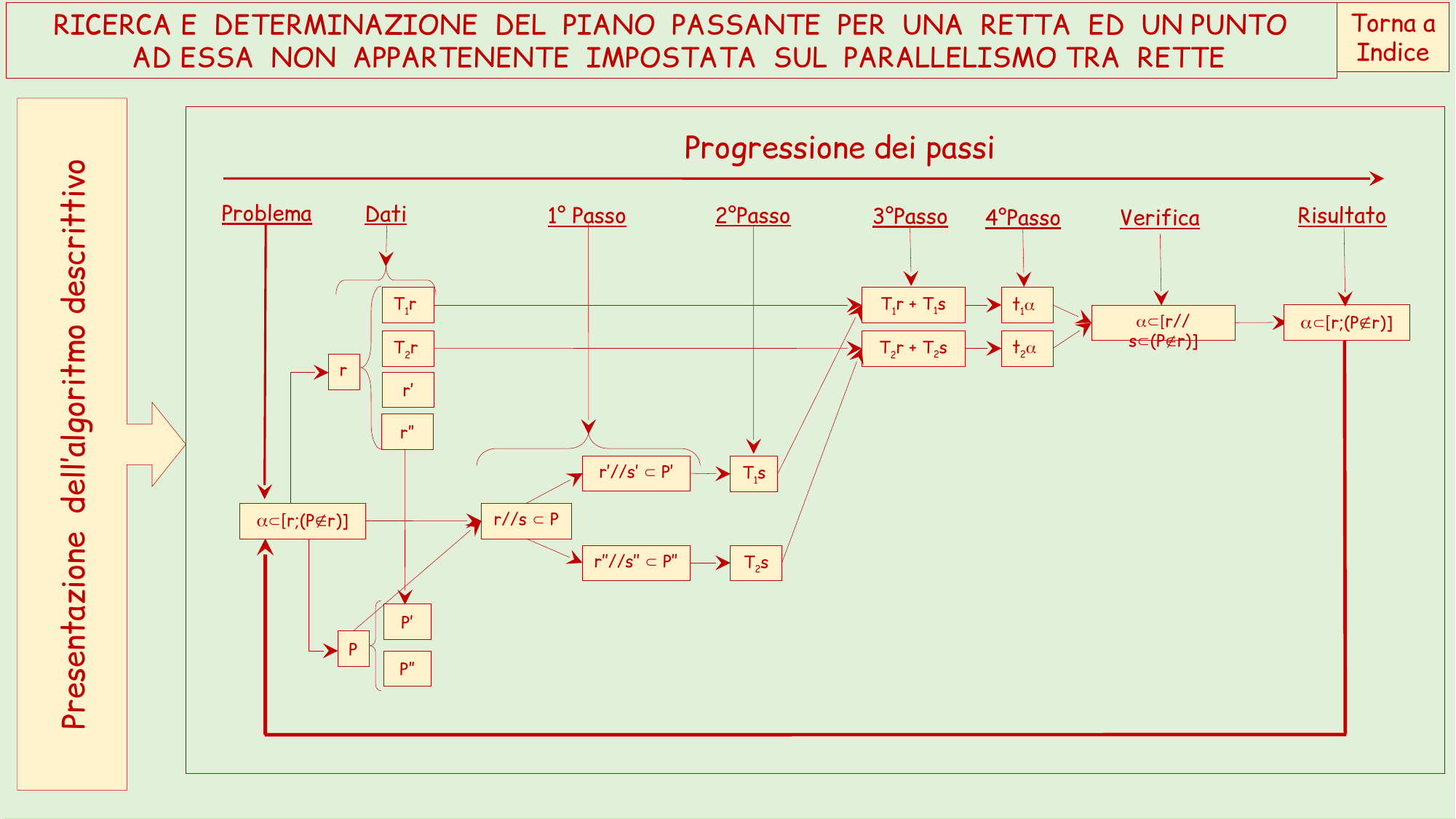

RICERCA E  DETERMINAZIONE  DEL  PIANO  PASSANTE  PER  UNA  RETTA  ED  UN PUNTO
  AD ESSA  NON  APPARTENENTE  IMPOSTATA  SUL  PARALLELISMO TRA  RETTE
Torna a Indice

Progressione dei passi

Problema
Dati
2°Passo
1° Passo
Risultato
3°Passo
4°Passo
Verifica

T1r
T1r + T1s
t1α
α⊂[r;(P∉r)]

α⊂[r//s⊂(P∉r)]

T2r
t2α
T2r + T2s

r
Presentazione  dell’algoritmo descrittivo
r’
r”

r’//s’ ⊂ P’

T1s
α⊂[r;(P∉r)]

r//s ⊂ P

r’’//s’’ ⊂ P’’

T2s

P’
P
P”